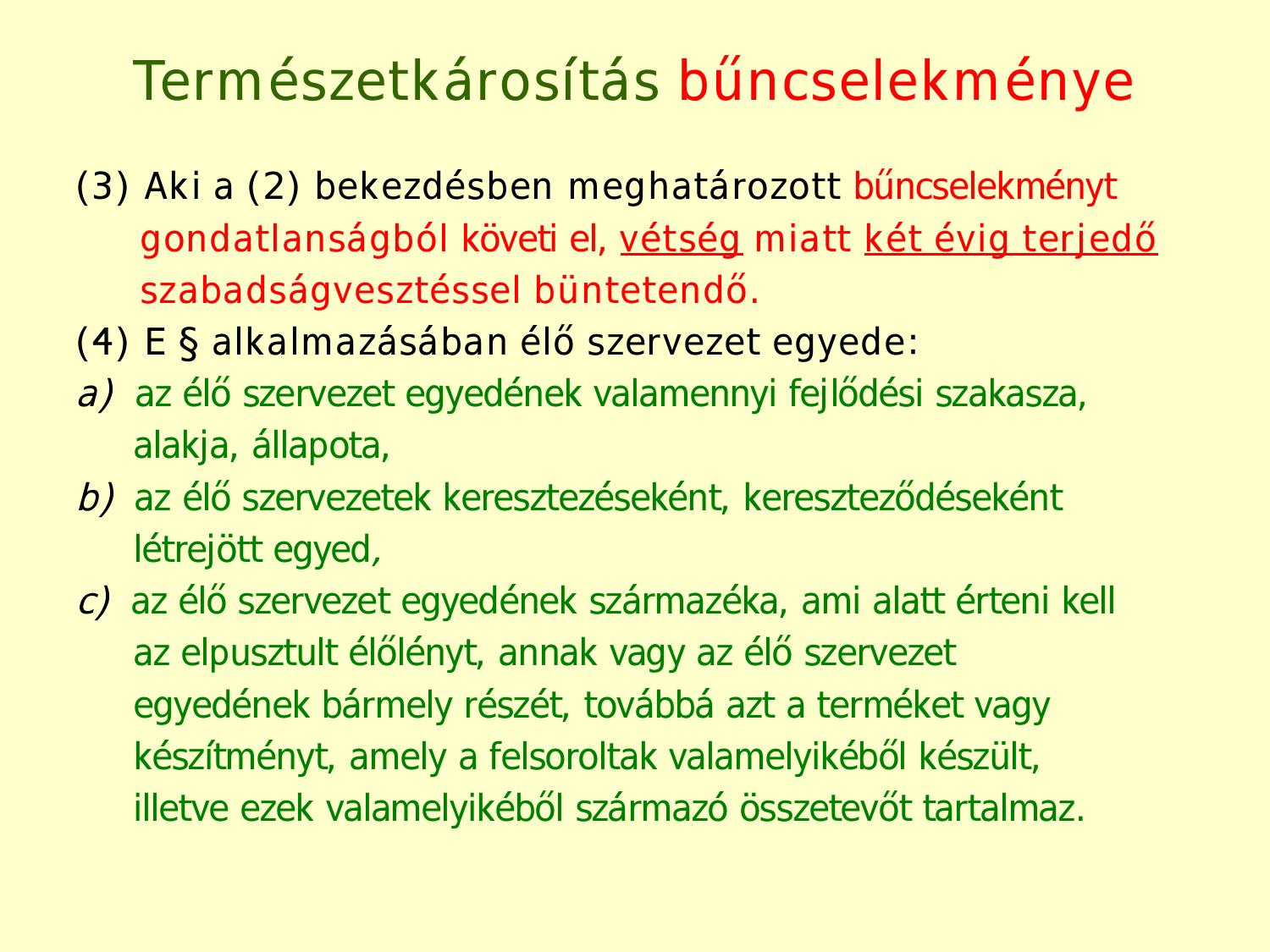

# Természetkárosítás bűncselekménye
(3) Aki a (2) bekezdésben meghatározott bűncselekményt
      gondatlanságból követi el, vétség miatt két évig terjedő
      szabadságvesztéssel büntetendő.
(4) E § alkalmazásában élő szervezet egyede:
a)  az élő szervezet egyedének valamennyi fejlődési szakasza,
     alakja, állapota,
b)  az élő szervezetek keresztezéseként, kereszteződéseként
     létrejött egyed,
c)  az élő szervezet egyedének származéka, ami alatt érteni kell
     az elpusztult élőlényt, annak vagy az élő szervezet
     egyedének bármely részét, továbbá azt a terméket vagy
     készítményt, amely a felsoroltak valamelyikéből készült,
     illetve ezek valamelyikéből származó összetevőt tartalmaz.